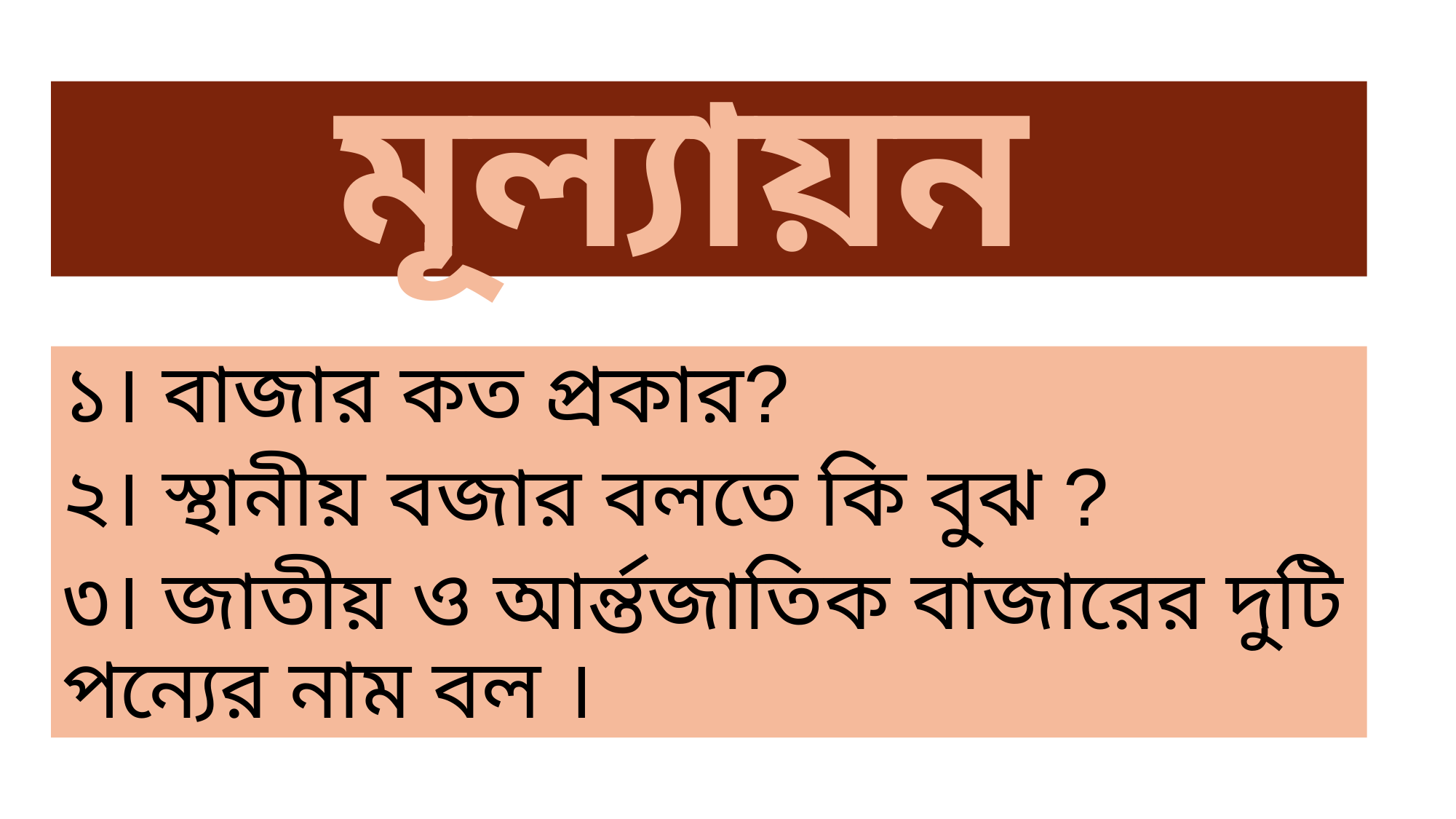

# মূল্যায়ন
১। বাজার কত প্রকার?
২। স্থানীয় বজার বলতে কি বুঝ ?
৩। জাতীয় ও আর্ন্তজাতিক বাজারের দুটি পন্যের নাম বল ।